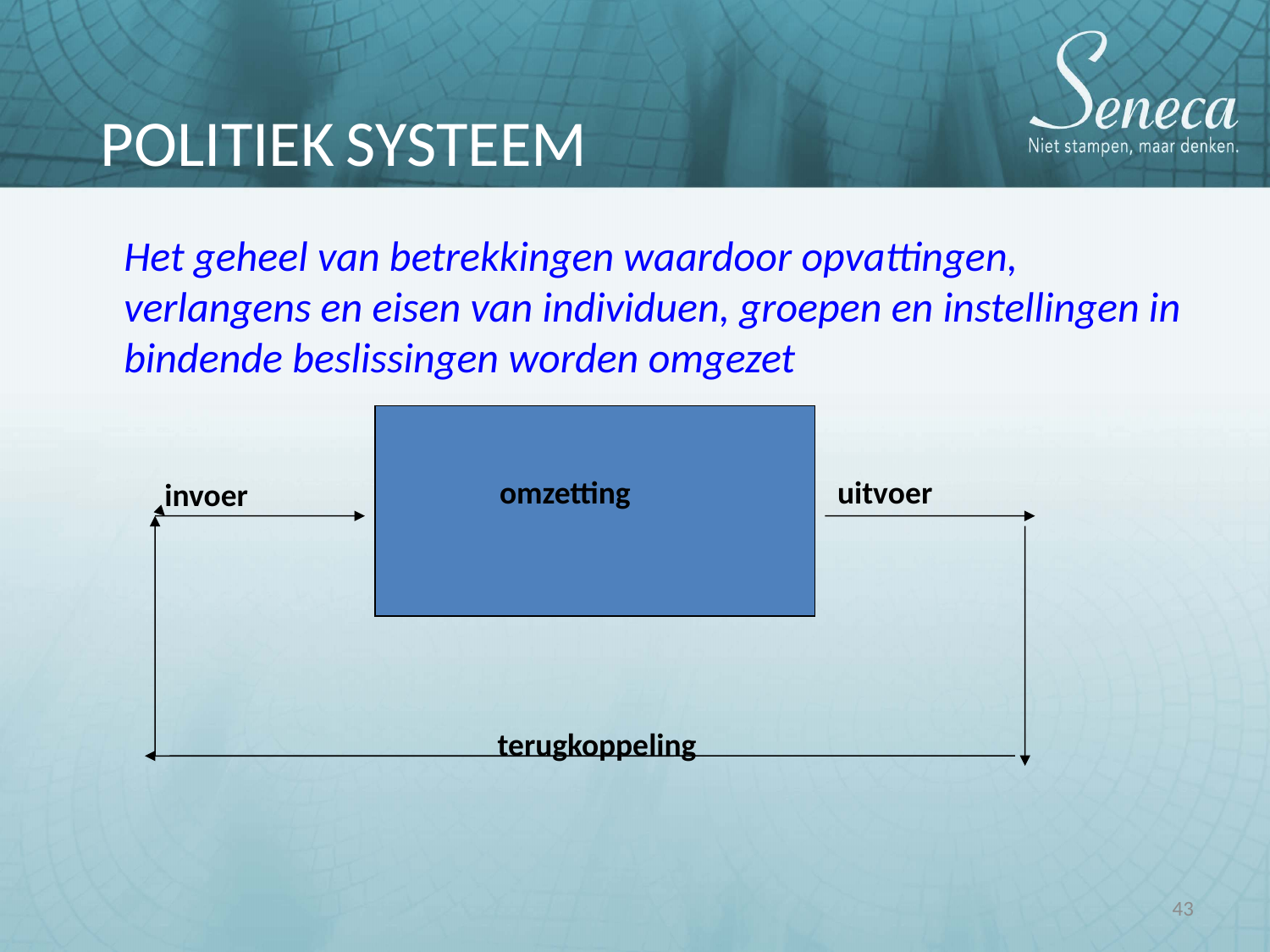

Het geheel van betrekkingen waardoor opvattingen, verlangens en eisen van individuen, groepen en instellingen in bindende beslissingen worden omgezet

POLITIEK SYSTEEM

omzetting
uitvoer
invoer

terugkoppeling

43